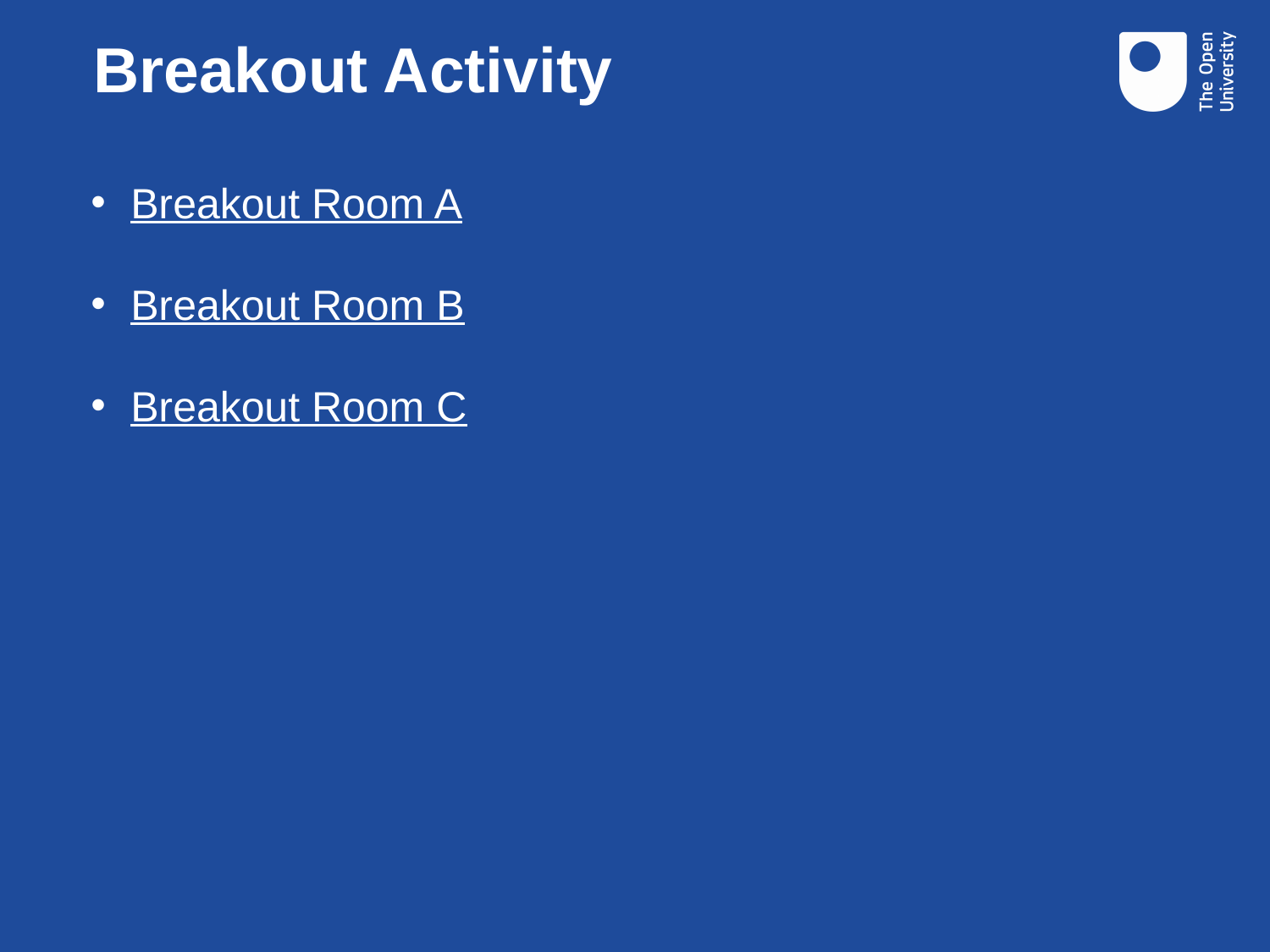

# Breakout Activity
Breakout Room A

Breakout Room B

Breakout Room C